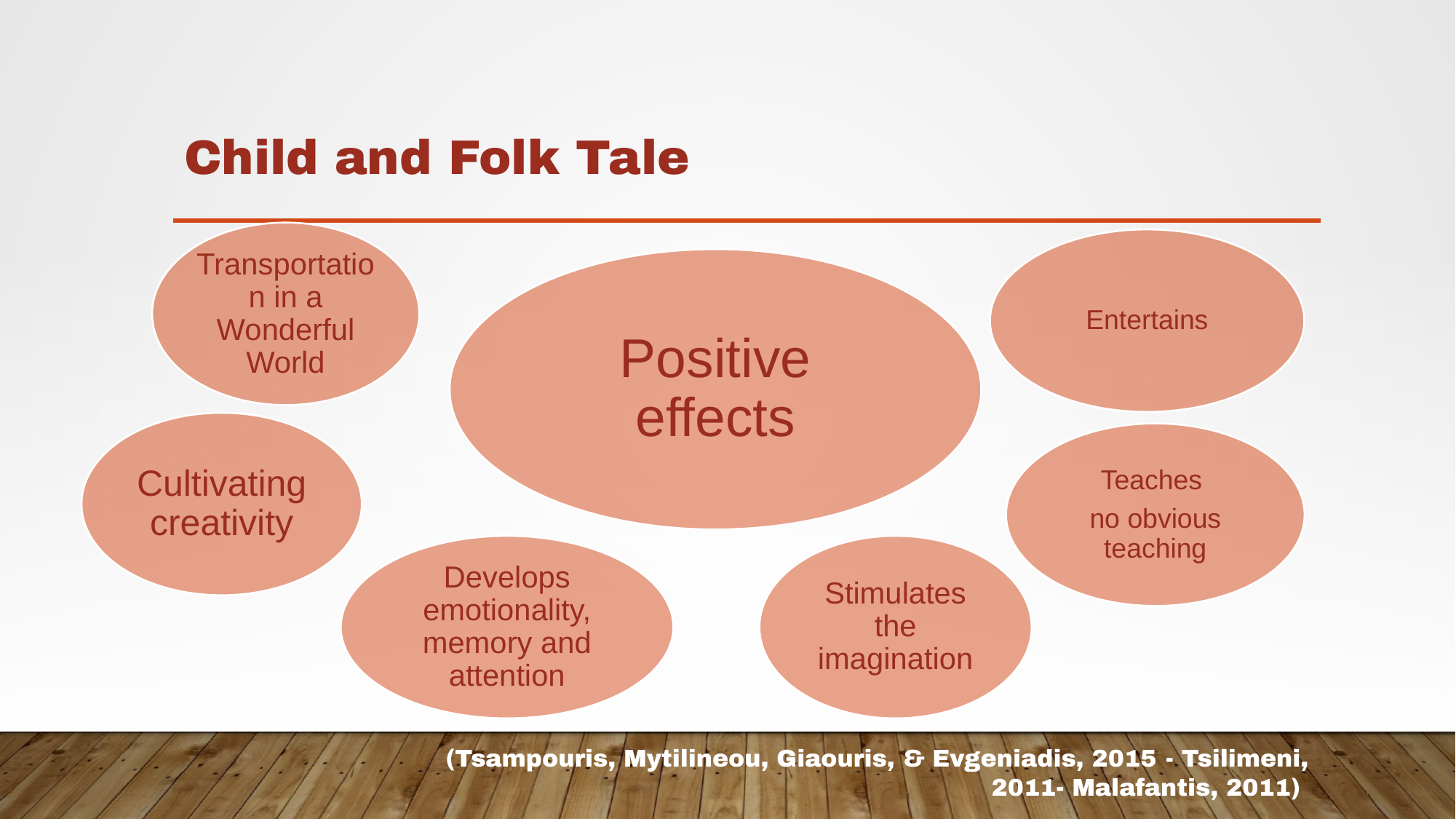

Positive effects
Entertains
Teaches
no obvious teaching
Stimulates the imagination
Develops emotionality, memory and attention
Cultivating creativity
Transportation in a Wonderful World
# Child and Folk Tale
(Tsampouris, Mytilineou, Giaouris, & Evgeniadis, 2015 - Tsilimeni, 2011- Malafantis, 2011)